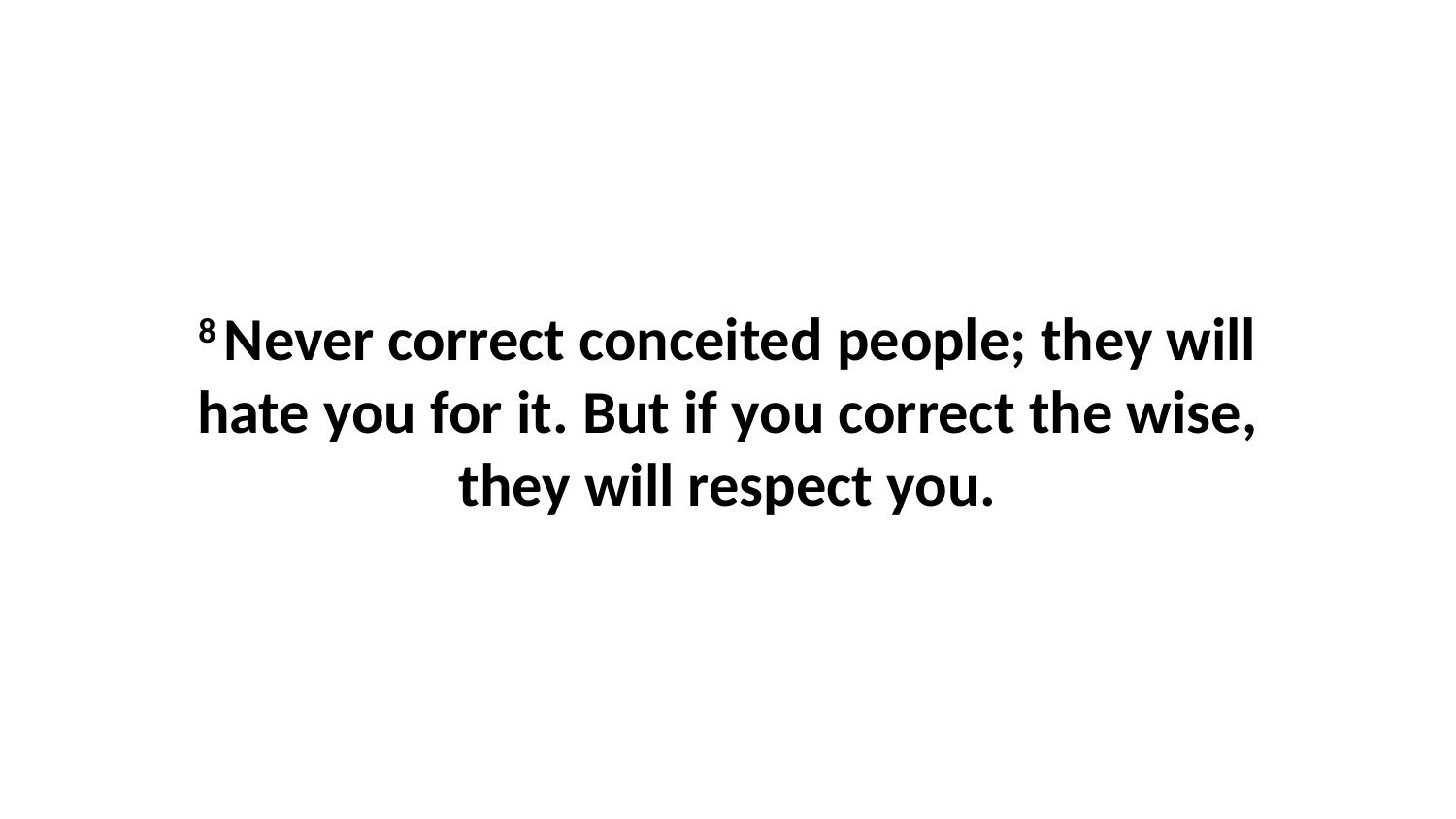

8 Never correct conceited people; they will hate you for it. But if you correct the wise, they will respect you.